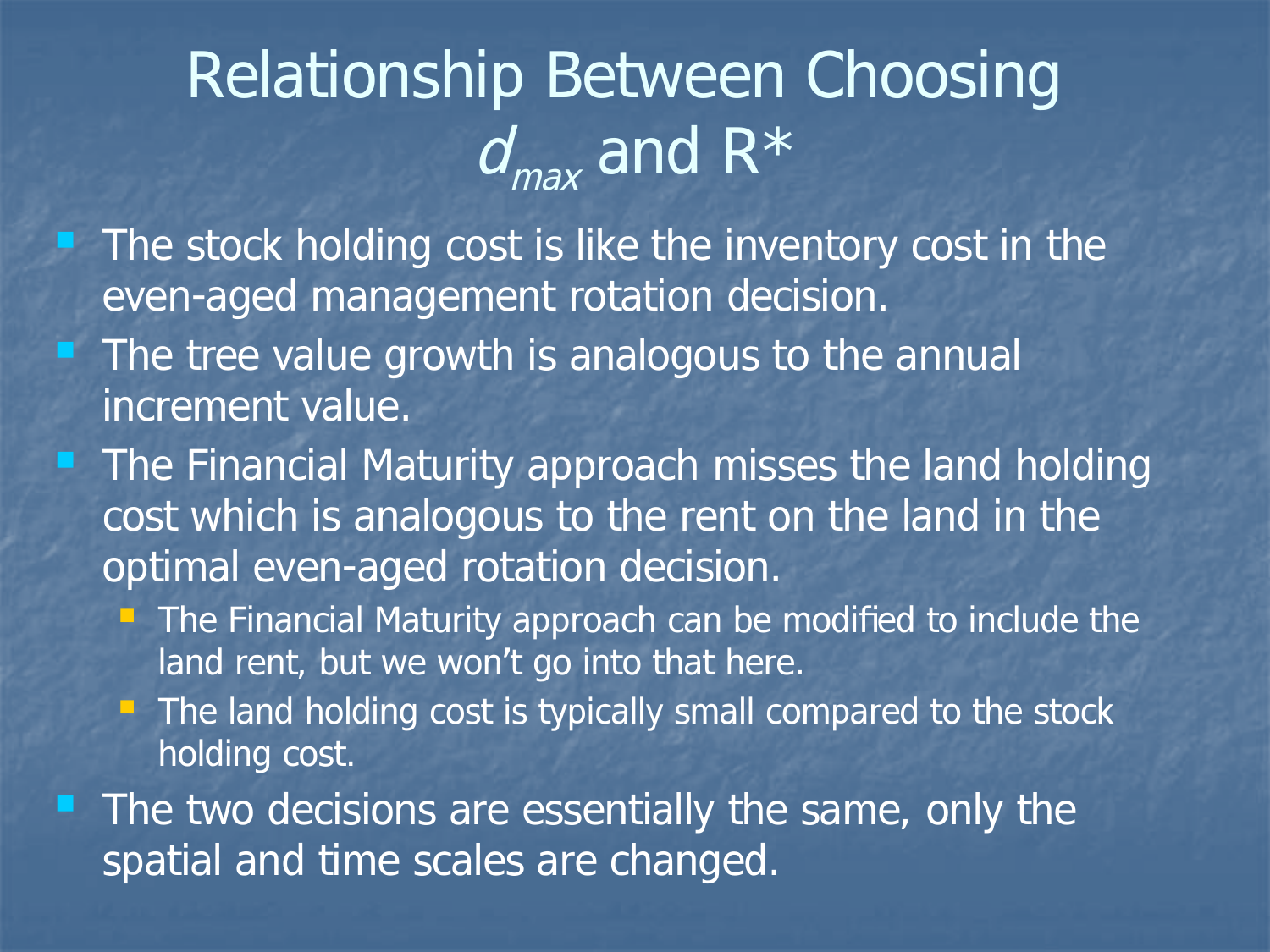

# Relationship Between Choosing dmax and R*
The stock holding cost is like the inventory cost in the even-aged management rotation decision.
The tree value growth is analogous to the annual increment value.
The Financial Maturity approach misses the land holding cost which is analogous to the rent on the land in the optimal even-aged rotation decision.
The Financial Maturity approach can be modified to include the land rent, but we won’t go into that here.
The land holding cost is typically small compared to the stock holding cost.
The two decisions are essentially the same, only the spatial and time scales are changed.